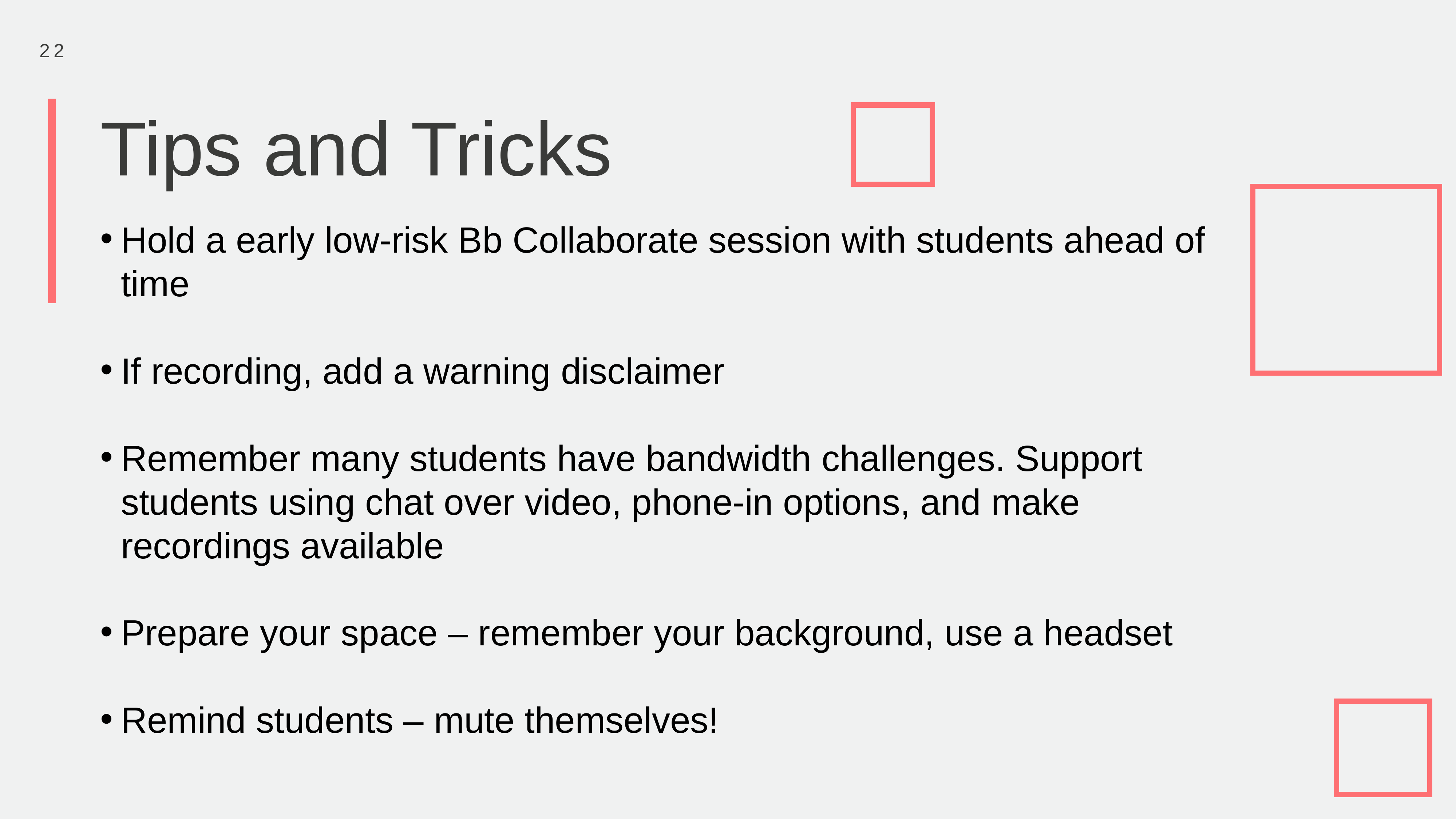

22
Tips and Tricks

Hold a early low-risk Bb Collaborate session with students ahead of time

If recording, add a warning disclaimer

Remember many students have bandwidth challenges. Support students using chat over video, phone-in options, and make recordings available

Prepare your space – remember your background, use a headset

Remind students – mute themselves!